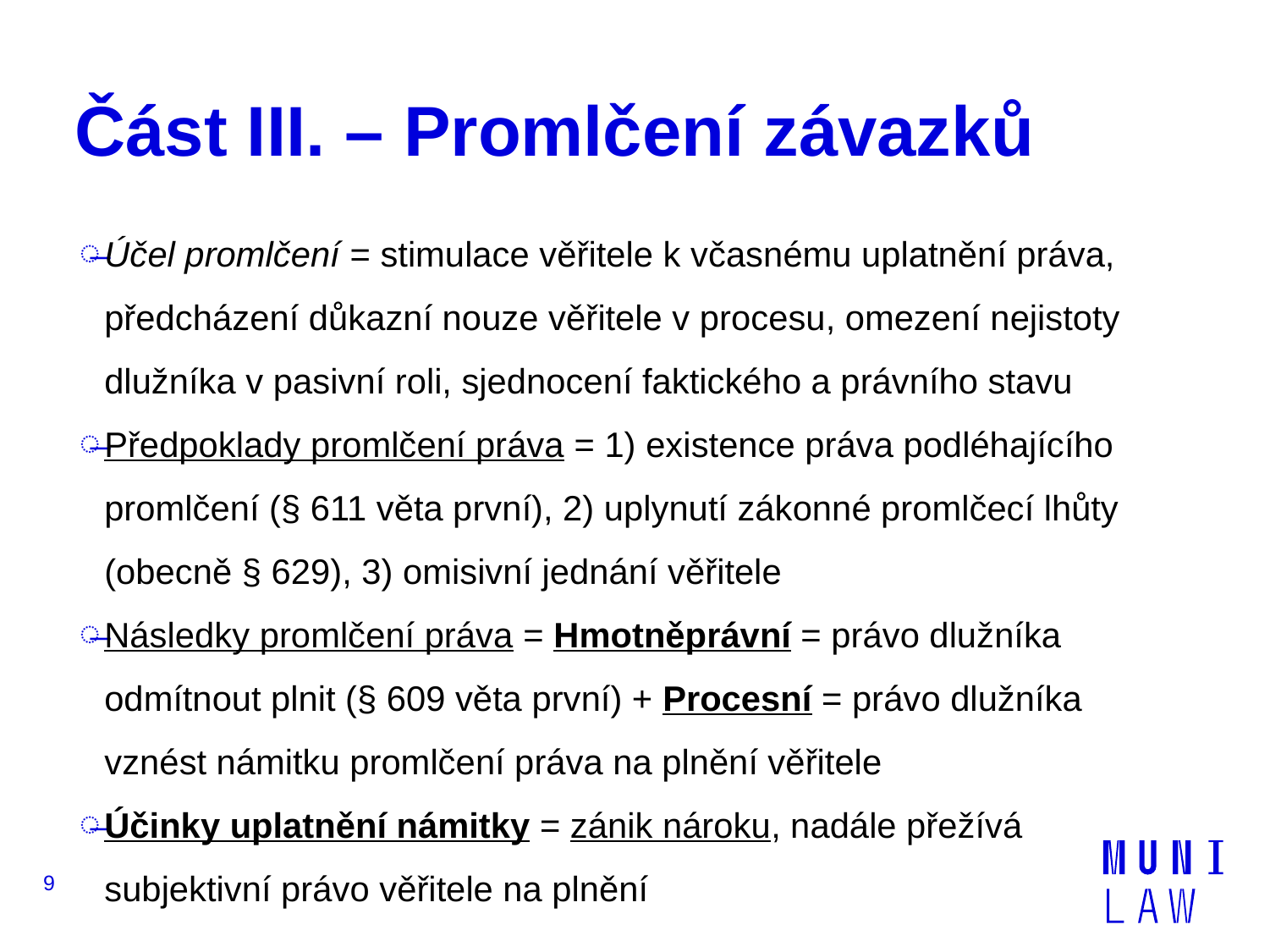

# Část III. – Promlčení závazků
Účel promlčení = stimulace věřitele k včasnému uplatnění práva, předcházení důkazní nouze věřitele v procesu, omezení nejistoty dlužníka v pasivní roli, sjednocení faktického a právního stavu
Předpoklady promlčení práva = 1) existence práva podléhajícího promlčení (§ 611 věta první), 2) uplynutí zákonné promlčecí lhůty (obecně § 629), 3) omisivní jednání věřitele
Následky promlčení práva = Hmotněprávní = právo dlužníka odmítnout plnit (§ 609 věta první) + Procesní = právo dlužníka vznést námitku promlčení práva na plnění věřitele
Účinky uplatnění námitky = zánik nároku, nadále přežívá subjektivní právo věřitele na plnění
9